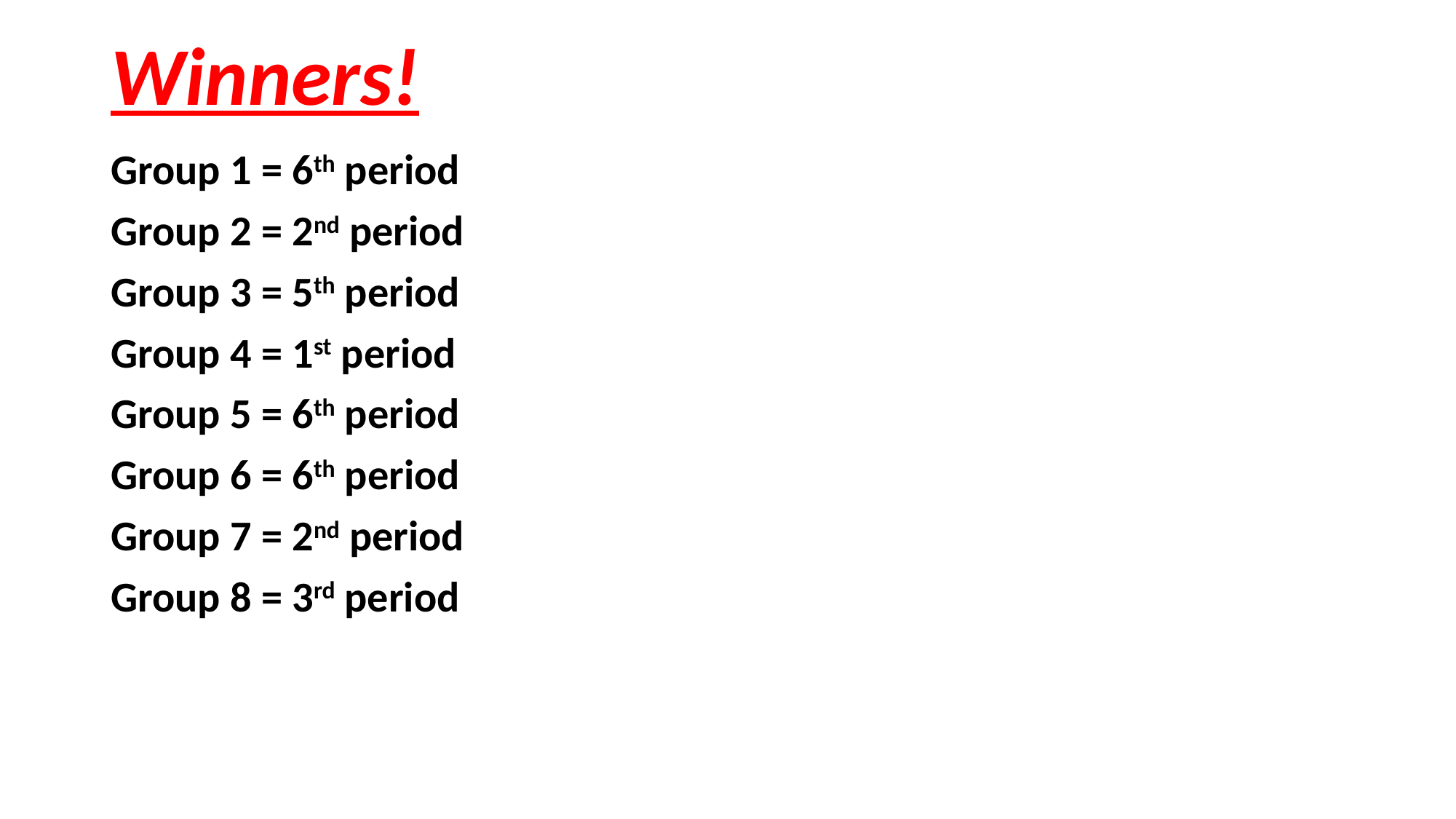

# Winners!
Group 1 = 6th period
Group 2 = 2nd period
Group 3 = 5th period
Group 4 = 1st period
Group 5 = 6th period
Group 6 = 6th period
Group 7 = 2nd period
Group 8 = 3rd period